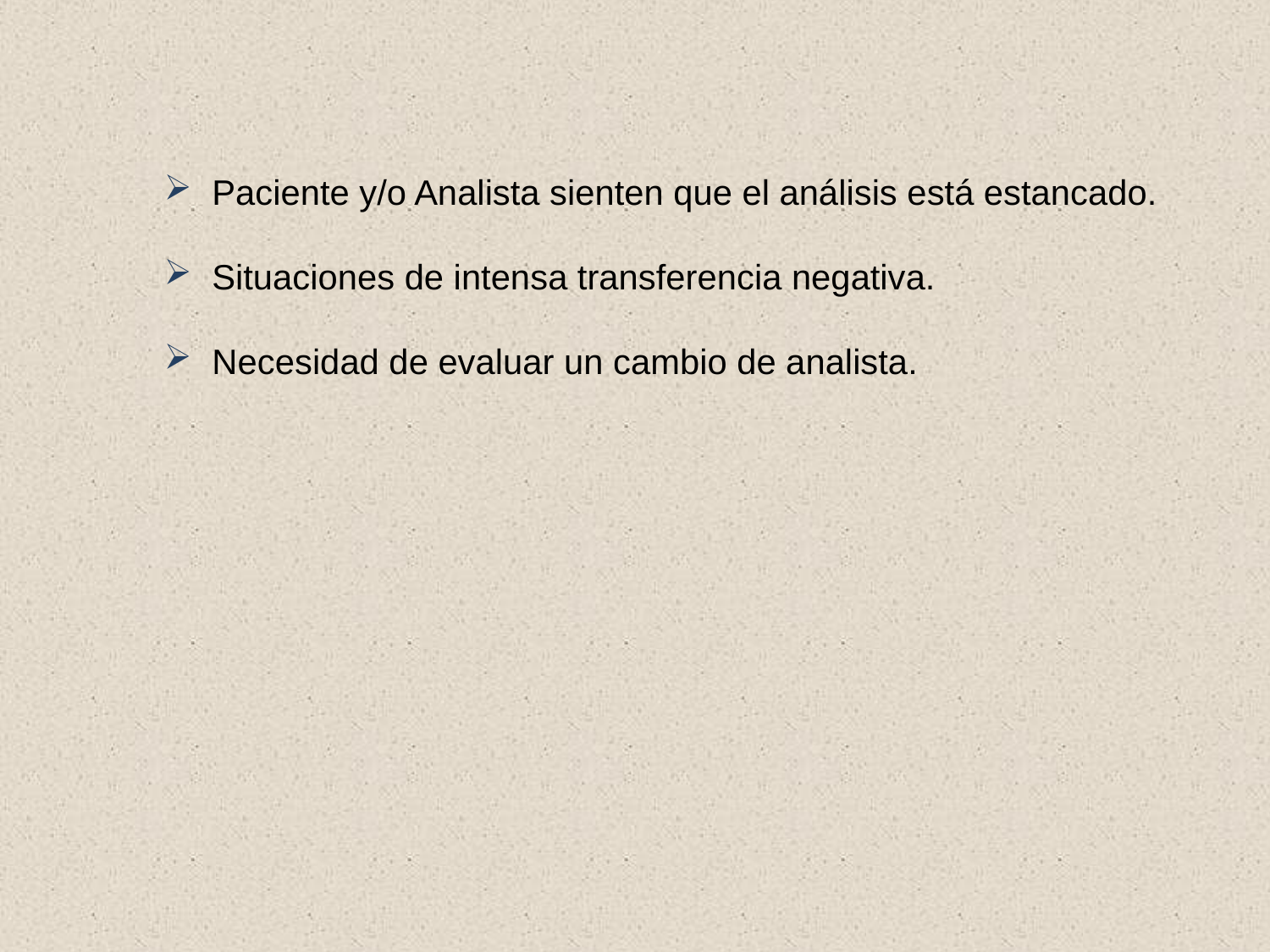

Paciente y/o Analista sienten que el análisis está estancado.
Situaciones de intensa transferencia negativa.
Necesidad de evaluar un cambio de analista.